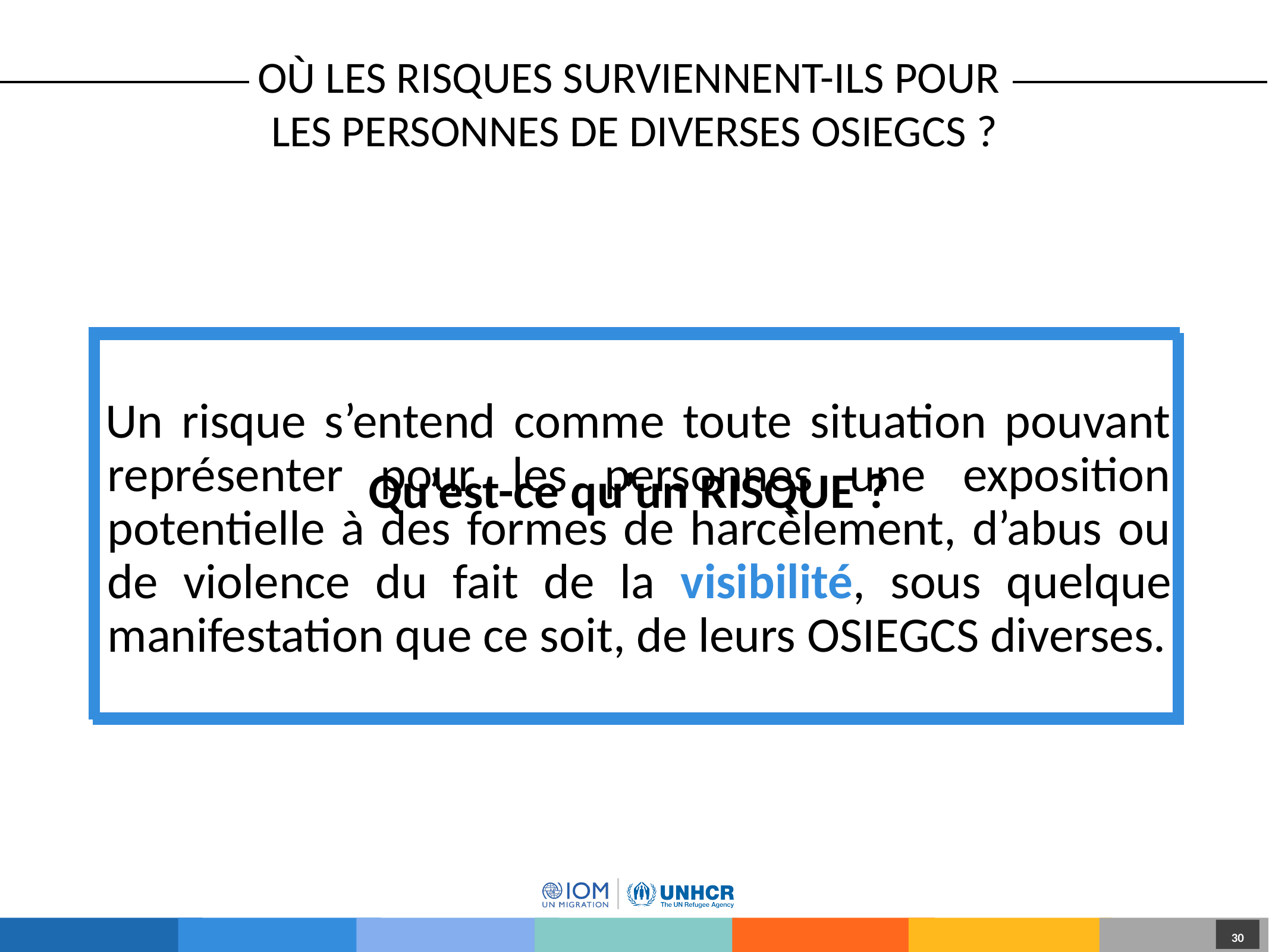

# Où les risques surviennent-ils pour les personnes de diverses OSIEGCS ?
Qu’est-ce qu’un RISQUE ?
Un risque s’entend comme toute situation pouvant représenter pour les personnes une exposition potentielle à des formes de harcèlement, d’abus ou de violence du fait de la visibilité, sous quelque manifestation que ce soit, de leurs OSIEGCS diverses.
30